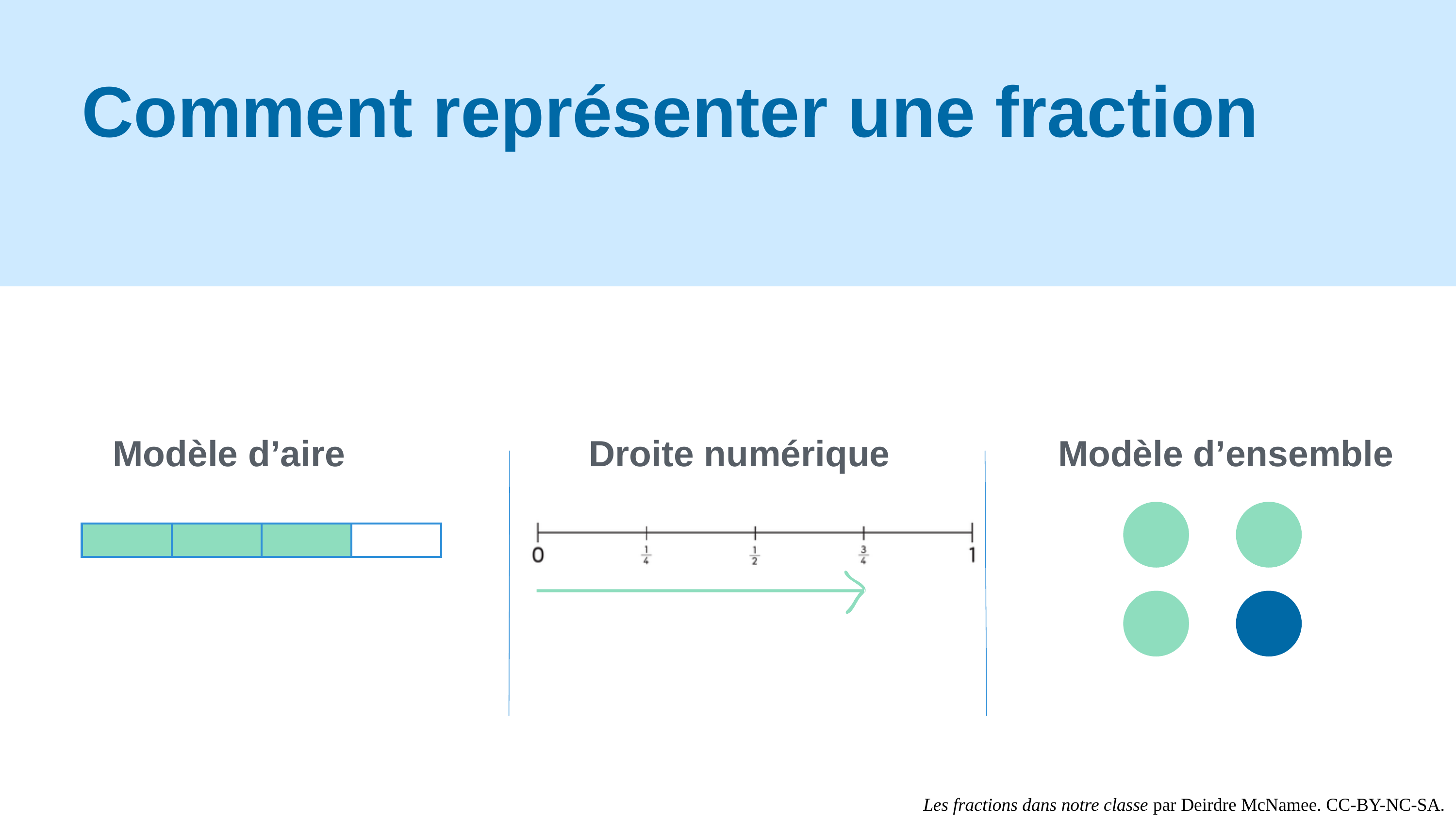

Comment représenter une fraction
Modèle d’aire
Droite numérique
Modèle d’ensemble

|  |  |  |  |
| --- | --- | --- | --- |

Les fractions dans notre classe par Deirdre McNamee. CC-BY-NC-SA.